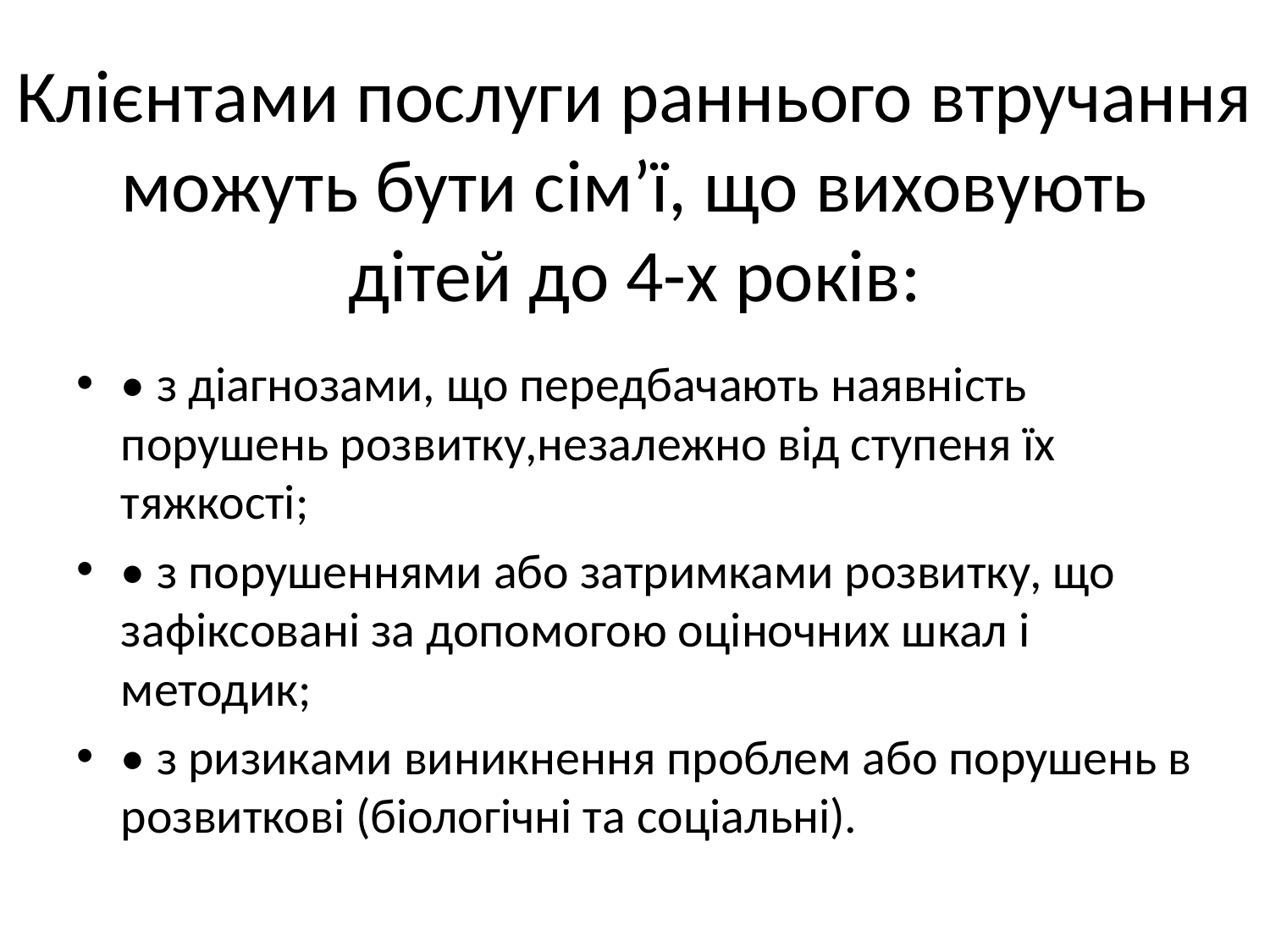

# Клієнтами послуги раннього втручання можуть бути сім’ї, що виховують дітей до 4-х років:
• з діагнозами, що передбачають наявність порушень розвитку,незалежно від ступеня їх тяжкості;
• з порушеннями або затримками розвитку, що зафіксовані за допомогою оціночних шкал і методик;
• з ризиками виникнення проблем або порушень в розвиткові (біологічні та соціальні).